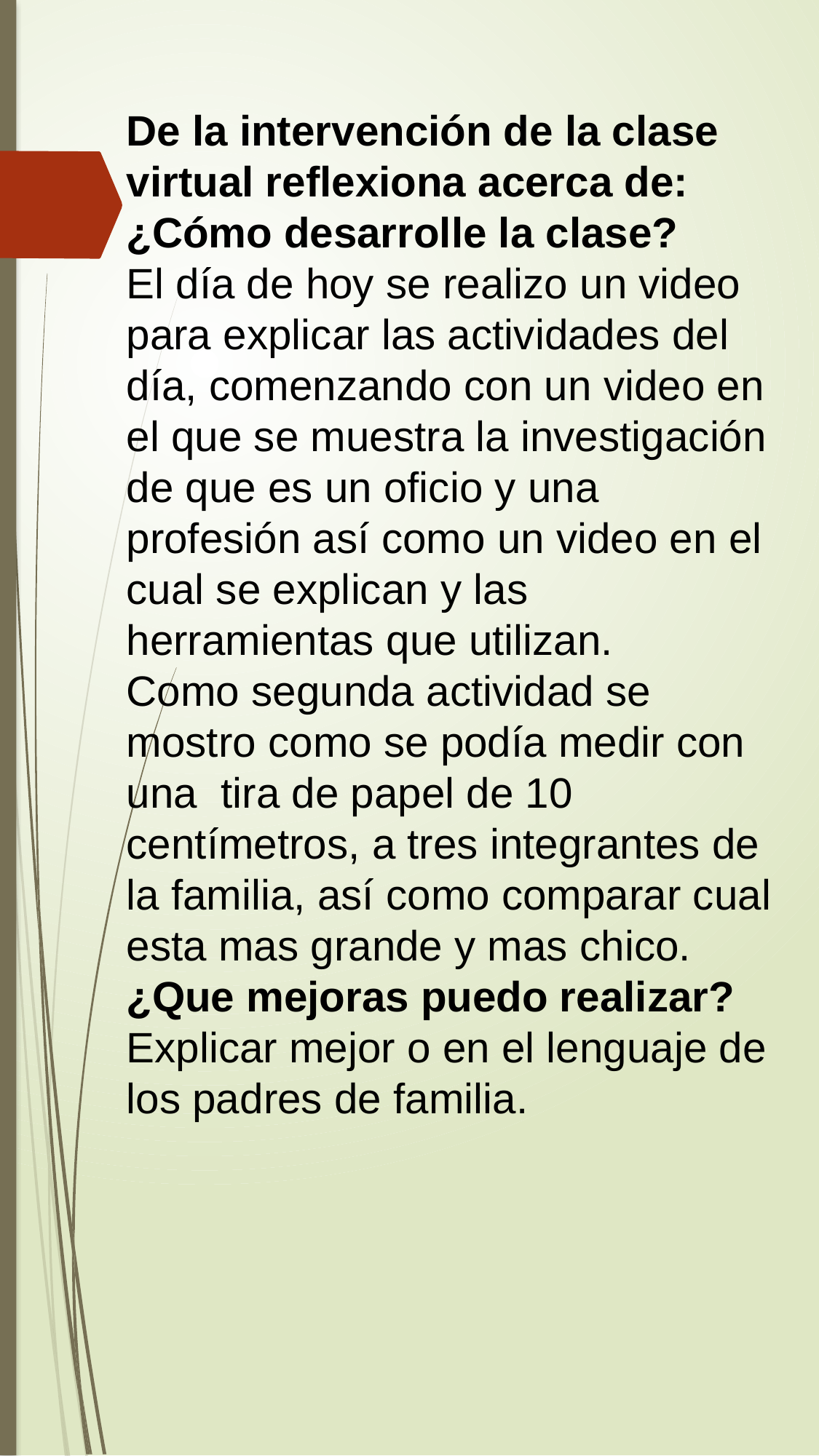

De la intervención de la clase virtual reflexiona acerca de:
¿Cómo desarrolle la clase?
El día de hoy se realizo un video para explicar las actividades del día, comenzando con un video en el que se muestra la investigación de que es un oficio y una profesión así como un video en el cual se explican y las herramientas que utilizan.
Como segunda actividad se mostro como se podía medir con una  tira de papel de 10 centímetros, a tres integrantes de la familia, así como comparar cual esta mas grande y mas chico.
¿Que mejoras puedo realizar?
Explicar mejor o en el lenguaje de los padres de familia.